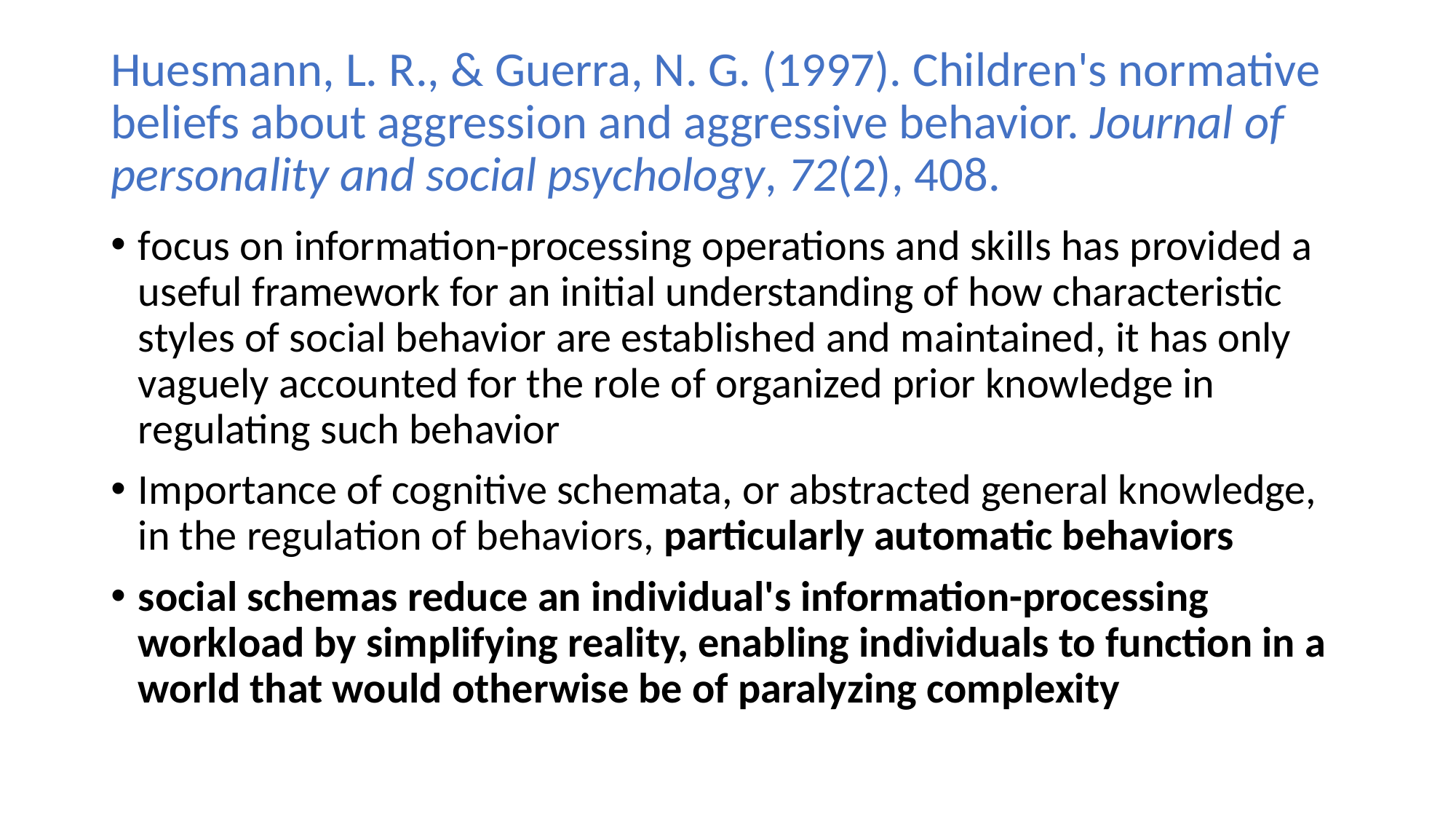

# Huesmann, L. R., & Guerra, N. G. (1997). Children's normative beliefs about aggression and aggressive behavior. Journal of personality and social psychology, 72(2), 408.
focus on information-processing operations and skills has provided a useful framework for an initial understanding of how characteristic styles of social behavior are established and maintained, it has only vaguely accounted for the role of organized prior knowledge in regulating such behavior
Importance of cognitive schemata, or abstracted general knowledge, in the regulation of behaviors, particularly automatic behaviors
social schemas reduce an individual's information-processing workload by simplifying reality, enabling individuals to function in a world that would otherwise be of paralyzing complexity